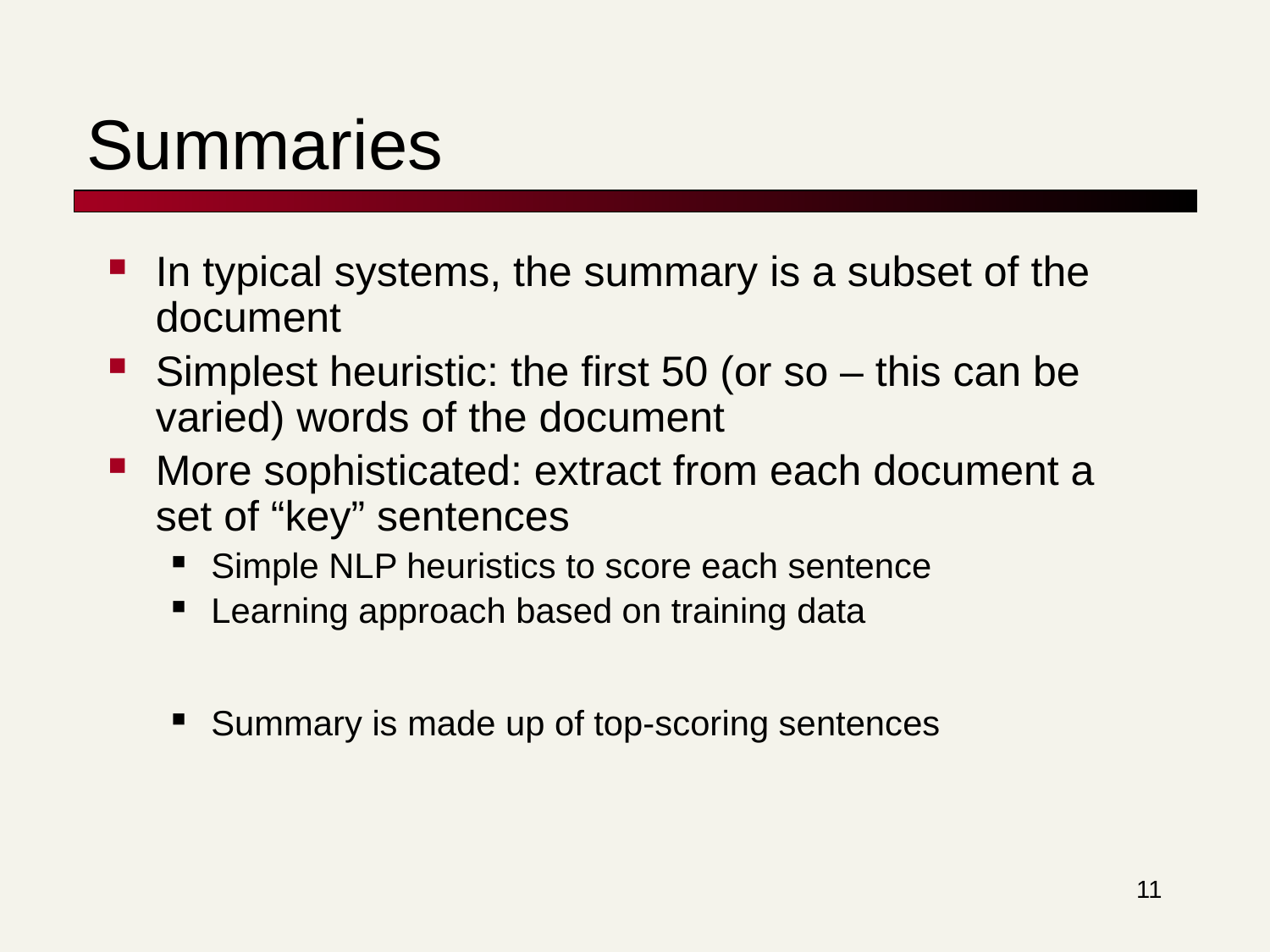

# Summaries
In typical systems, the summary is a subset of the document
Simplest heuristic: the first 50 (or so – this can be varied) words of the document
More sophisticated: extract from each document a set of “key” sentences
Simple NLP heuristics to score each sentence
Learning approach based on training data

Summary is made up of top-scoring sentences
11